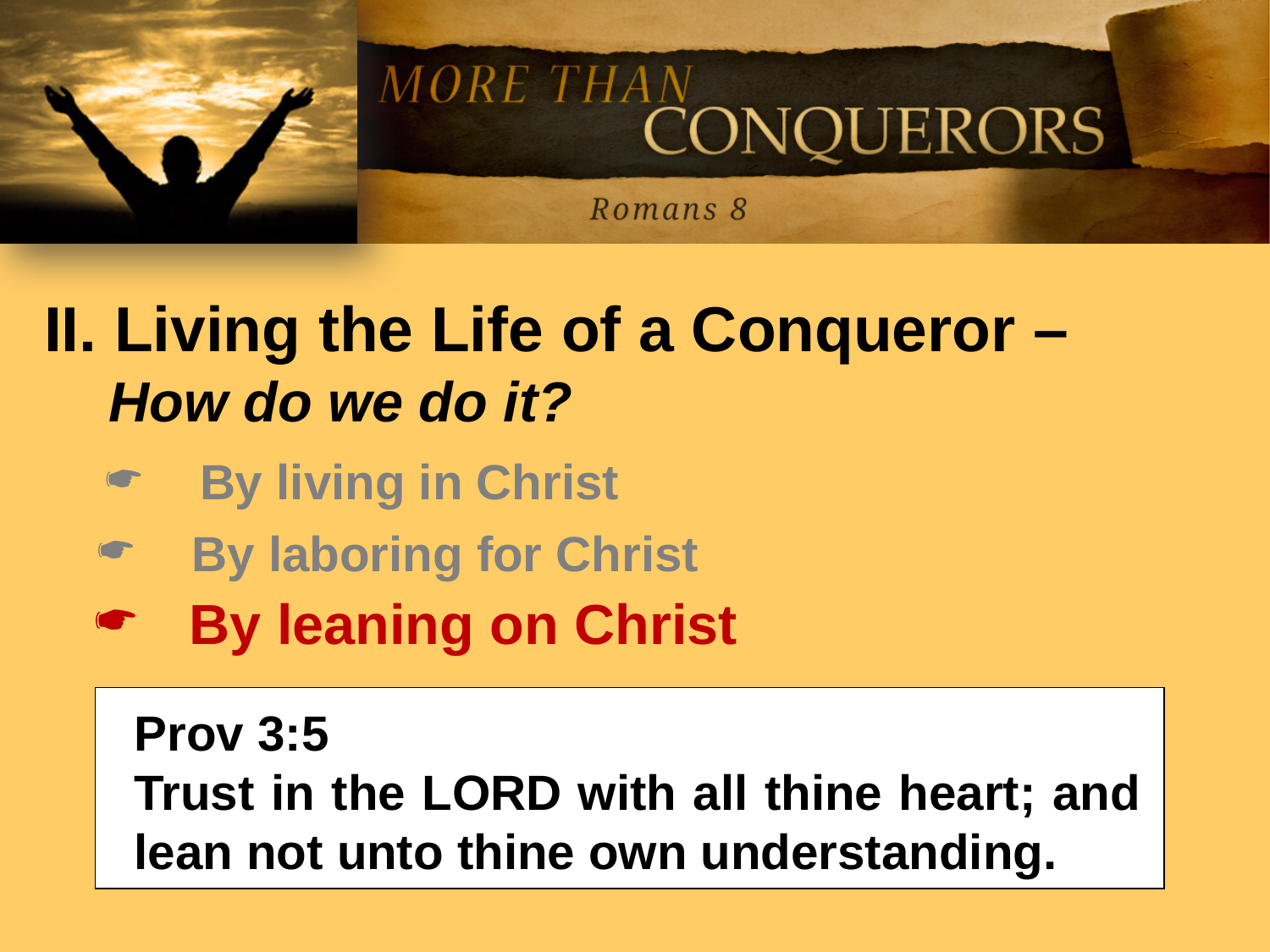

II. Living the Life of a Conqueror – How do we do it?
By living in Christ
By laboring for Christ
By leaning on Christ

Prov 3:5
Trust in the LORD with all thine heart; and lean not unto thine own understanding.